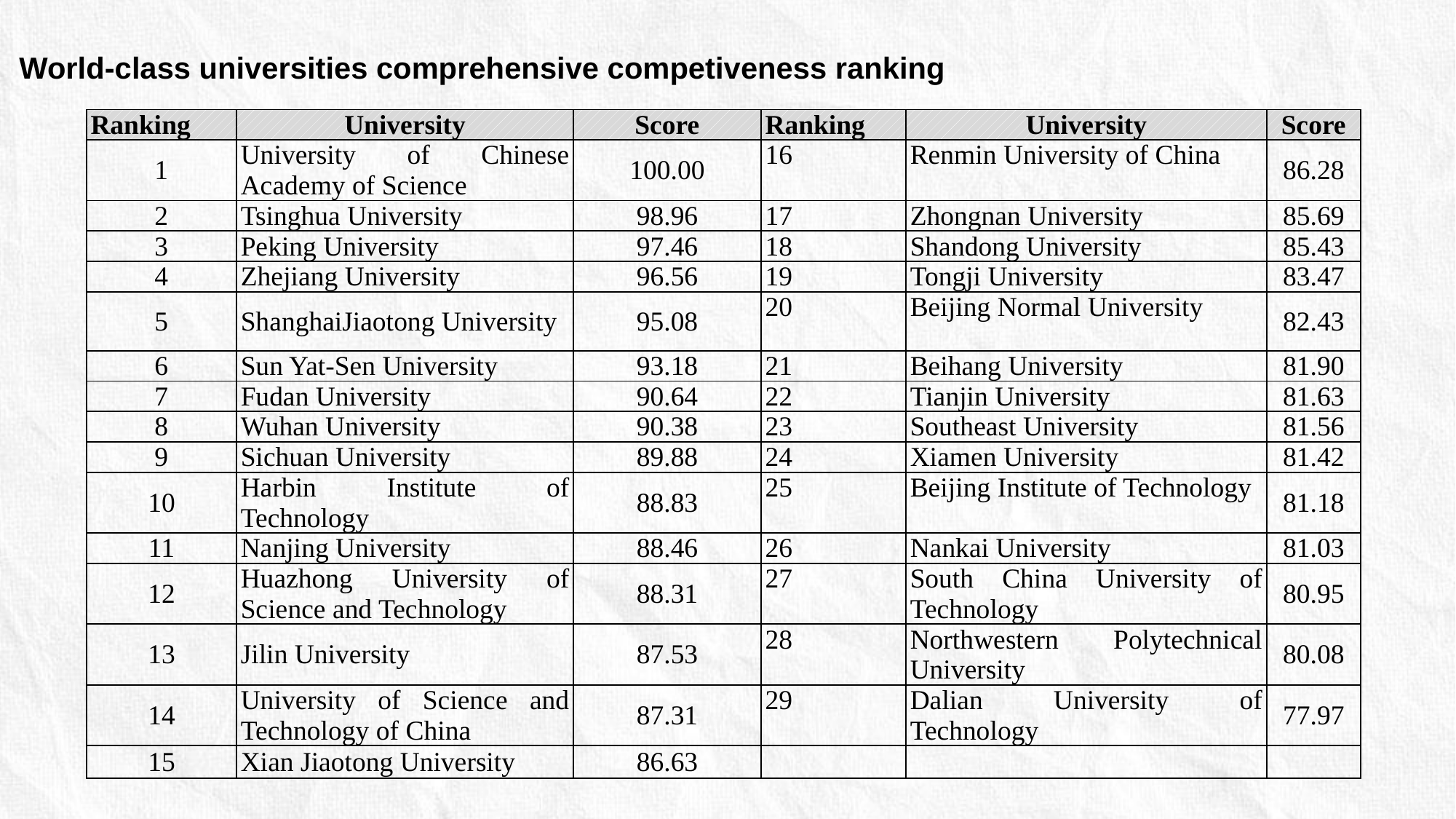

World-class universities comprehensive competiveness ranking
| Ranking | University | Score | Ranking | University | Score |
| --- | --- | --- | --- | --- | --- |
| 1 | University of Chinese Academy of Science | 100.00 | 16 | Renmin University of China | 86.28 |
| 2 | Tsinghua University | 98.96 | 17 | Zhongnan University | 85.69 |
| 3 | Peking University | 97.46 | 18 | Shandong University | 85.43 |
| 4 | Zhejiang University | 96.56 | 19 | Tongji University | 83.47 |
| 5 | ShanghaiJiaotong University | 95.08 | 20 | Beijing Normal University | 82.43 |
| 6 | Sun Yat-Sen University | 93.18 | 21 | Beihang University | 81.90 |
| 7 | Fudan University | 90.64 | 22 | Tianjin University | 81.63 |
| 8 | Wuhan University | 90.38 | 23 | Southeast University | 81.56 |
| 9 | Sichuan University | 89.88 | 24 | Xiamen University | 81.42 |
| 10 | Harbin Institute of Technology | 88.83 | 25 | Beijing Institute of Technology | 81.18 |
| 11 | Nanjing University | 88.46 | 26 | Nankai University | 81.03 |
| 12 | Huazhong University of Science and Technology | 88.31 | 27 | South China University of Technology | 80.95 |
| 13 | Jilin University | 87.53 | 28 | Northwestern Polytechnical University | 80.08 |
| 14 | University of Science and Technology of China | 87.31 | 29 | Dalian University of Technology | 77.97 |
| 15 | Xian Jiaotong University | 86.63 |  |  |  |